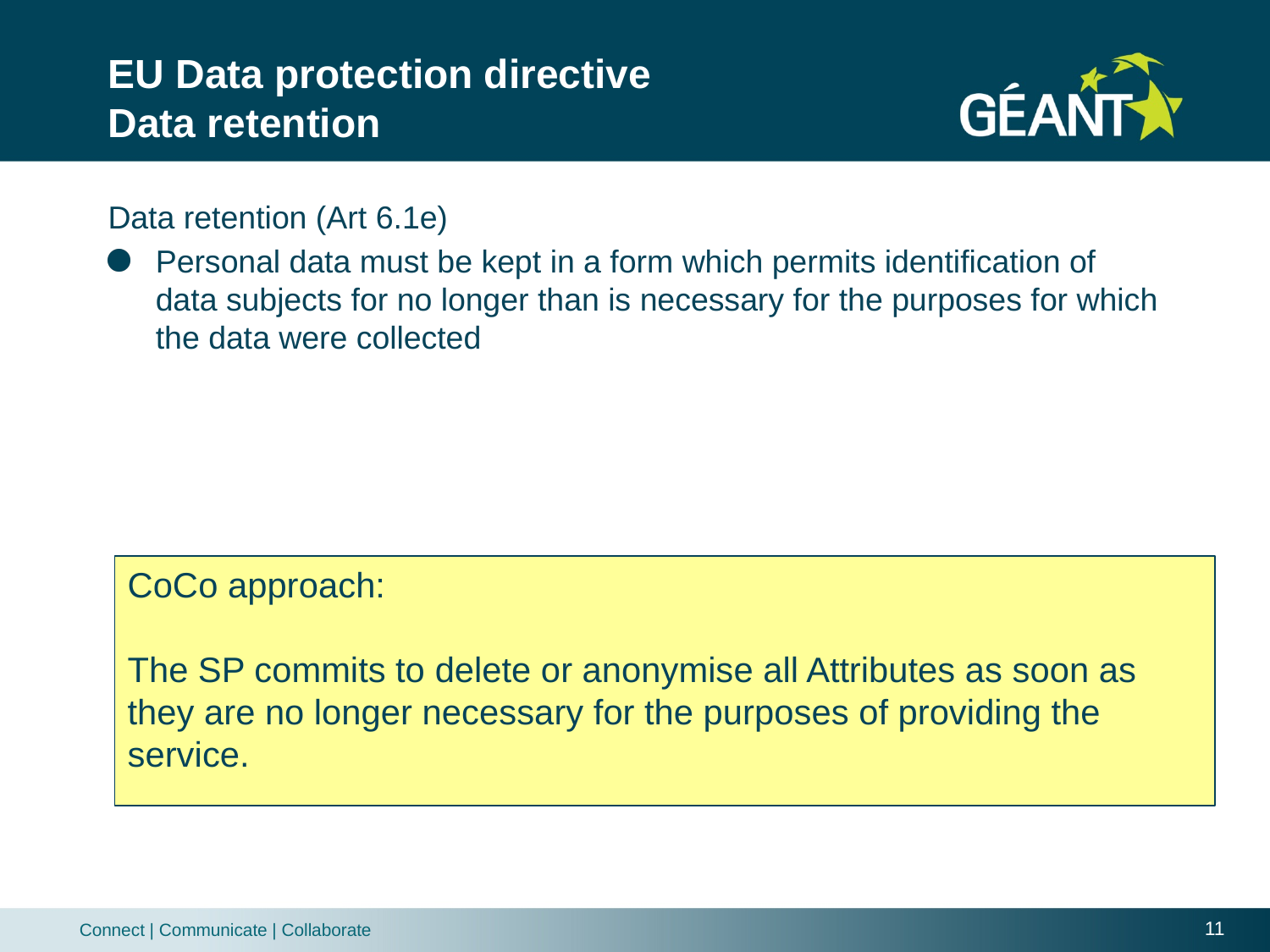

# EU Data protection directive Data retention
Data retention (Art 6.1e)
Personal data must be kept in a form which permits identification of data subjects for no longer than is necessary for the purposes for which the data were collected
CoCo approach:

The SP commits to delete or anonymise all Attributes as soon as they are no longer necessary for the purposes of providing the service.